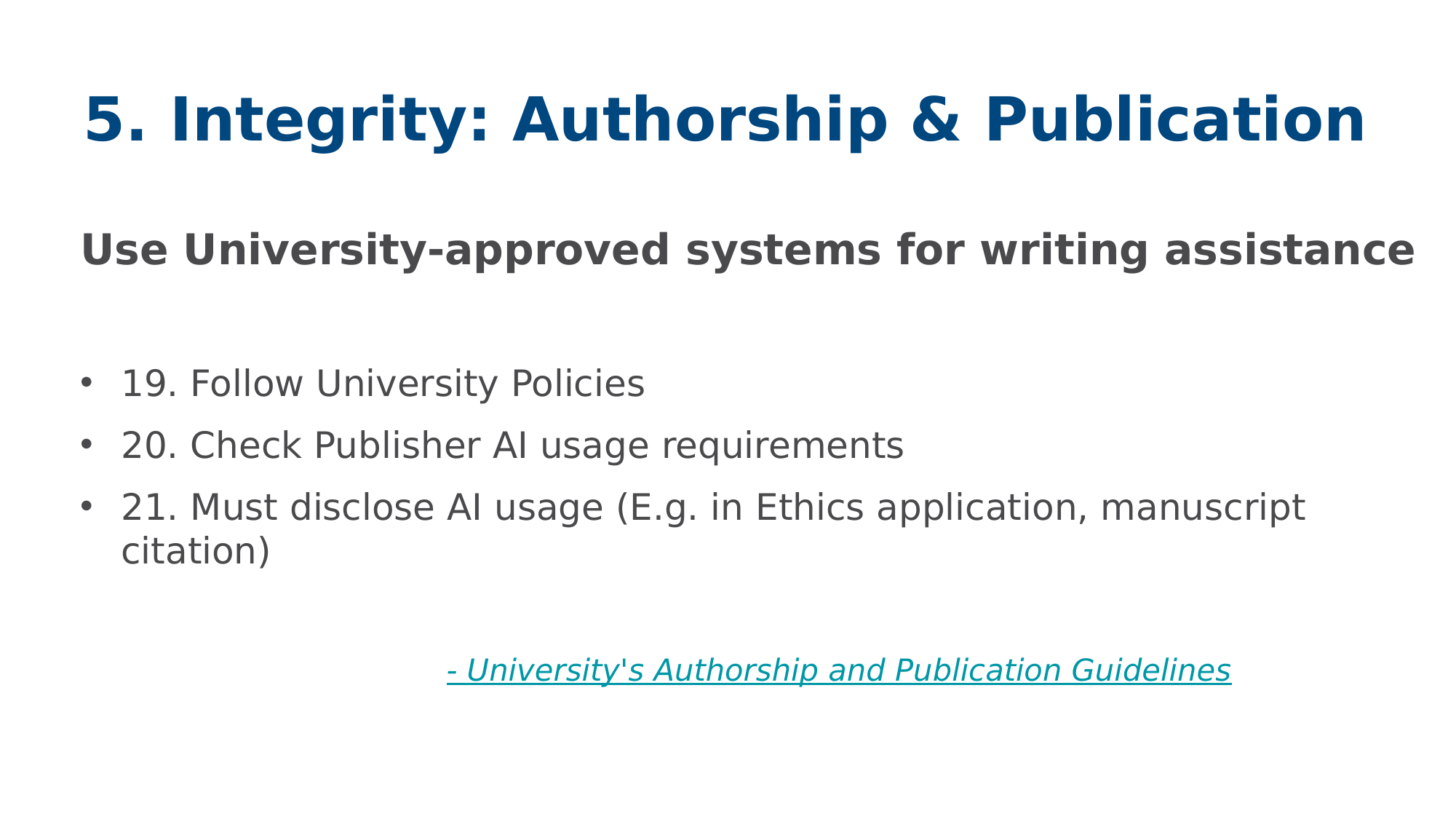

# 5. Integrity: Authorship & Publication
Use University-approved systems for writing assistance

19. Follow University Policies
20. Check Publisher AI usage requirements
21. Must disclose AI usage (E.g. in Ethics application, manuscript citation)

- University's Authorship and Publication Guidelines